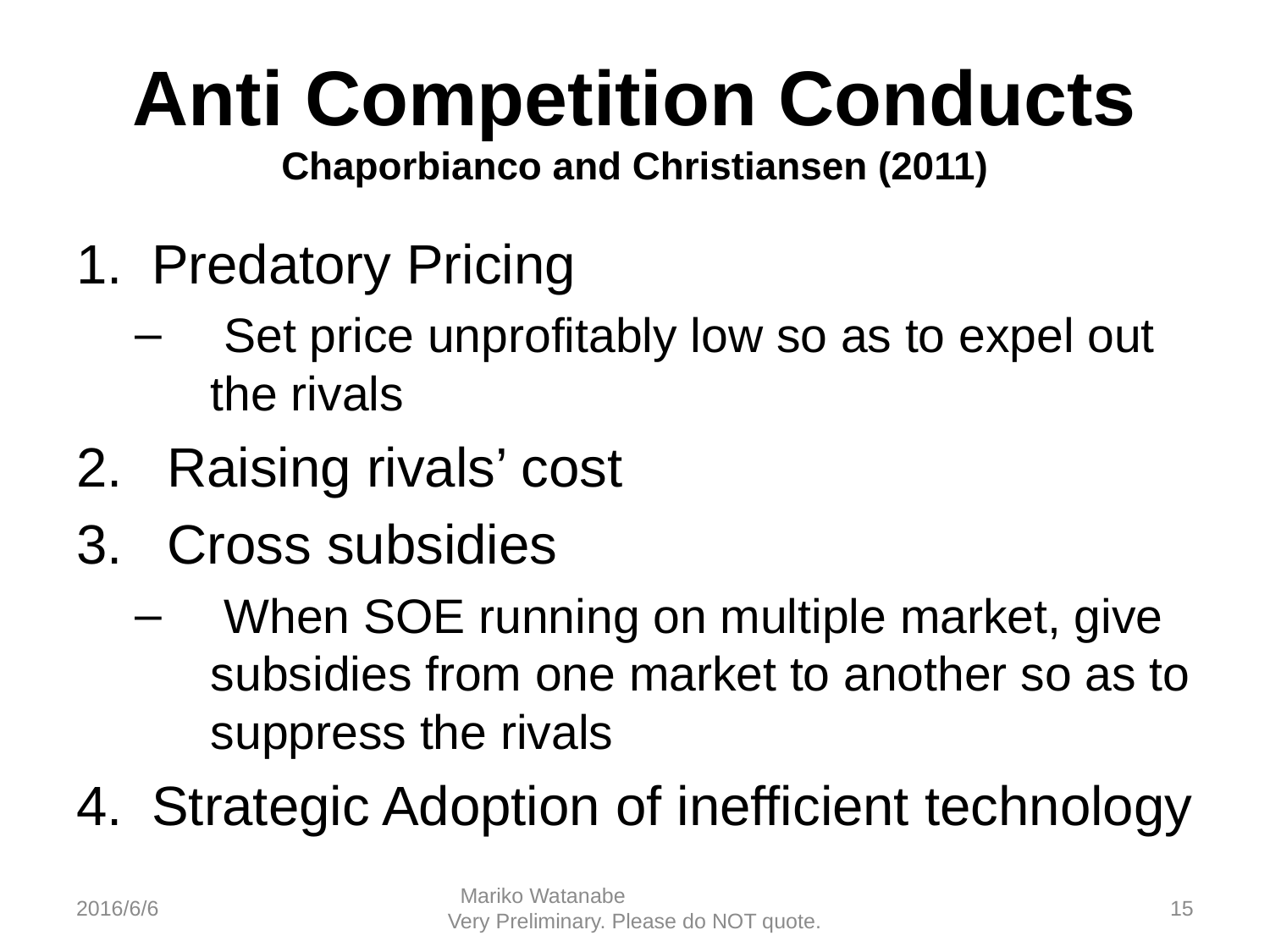

# Anti Competition Conducts Chaporbianco and Christiansen (2011)
Predatory Pricing
 Set price unprofitably low so as to expel out the rivals
 Raising rivals’ cost
 Cross subsidies
 When SOE running on multiple market, give subsidies from one market to another so as to suppress the rivals
Strategic Adoption of inefficient technology

2016/6/6
Mariko Watanabe                                Very Preliminary. Please do NOT quote.
15